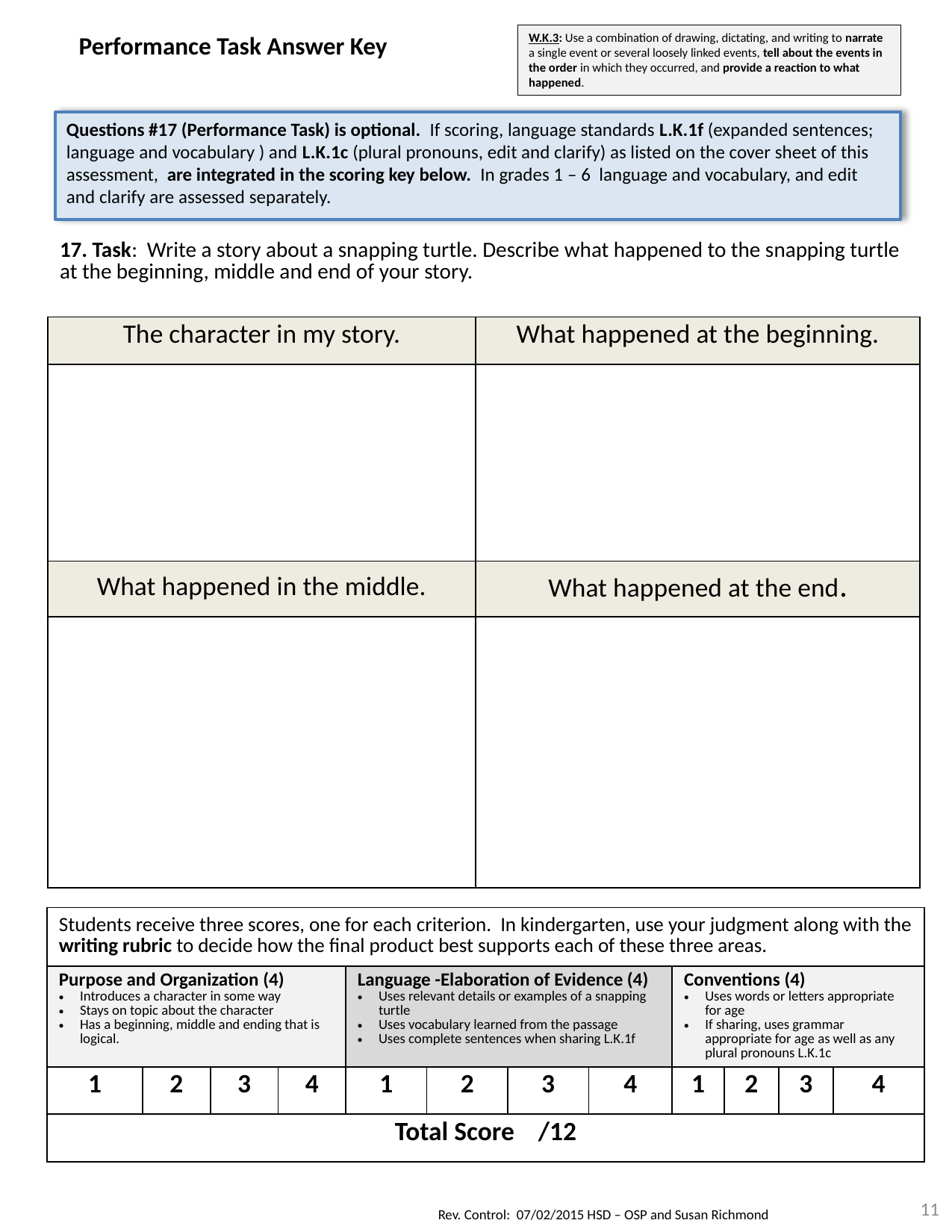

Performance Task Answer Key
W.K.3: Use a combination of drawing, dictating, and writing to narrate a single event or several loosely linked events, tell about the events in the order in which they occurred, and provide a reaction to what happened.
Questions #17 (Performance Task) is optional.  If scoring, language standards L.K.1f (expanded sentences; language and vocabulary ) and L.K.1c (plural pronouns, edit and clarify) as listed on the cover sheet of this assessment,  are integrated in the scoring key below.  In grades 1 – 6  language and vocabulary, and edit and clarify are assessed separately.

| 17. Task: Write a story about a snapping turtle. Describe what happened to the snapping turtle at the beginning, middle and end of your story. |  |
| --- | --- |
| The character in my story. | What happened at the beginning. |
|  |  |
| What happened in the middle. | What happened at the end. |
|  |  |
| Students receive three scores, one for each criterion. In kindergarten, use your judgment along with the writing rubric to decide how the final product best supports each of these three areas. |  |  |  |  |  |  |  |  |  |  |  |
| --- | --- | --- | --- | --- | --- | --- | --- | --- | --- | --- | --- |
| Purpose and Organization (4) Introduces a character in some way Stays on topic about the character Has a beginning, middle and ending that is logical. |  |  |  | Language -Elaboration of Evidence (4) Uses relevant details or examples of a snapping turtle Uses vocabulary learned from the passage Uses complete sentences when sharing L.K.1f |  |  |  | Conventions (4) Uses words or letters appropriate for age If sharing, uses grammar appropriate for age as well as any plural pronouns L.K.1c |  |  |  |
| 1 | 2 | 3 | 4 | 1 | 2 | 3 | 4 | 1 | 2 | 3 | 4 |
| Total Score /12 |  |  |  |  |  |  |  |  |  |  |  |
11